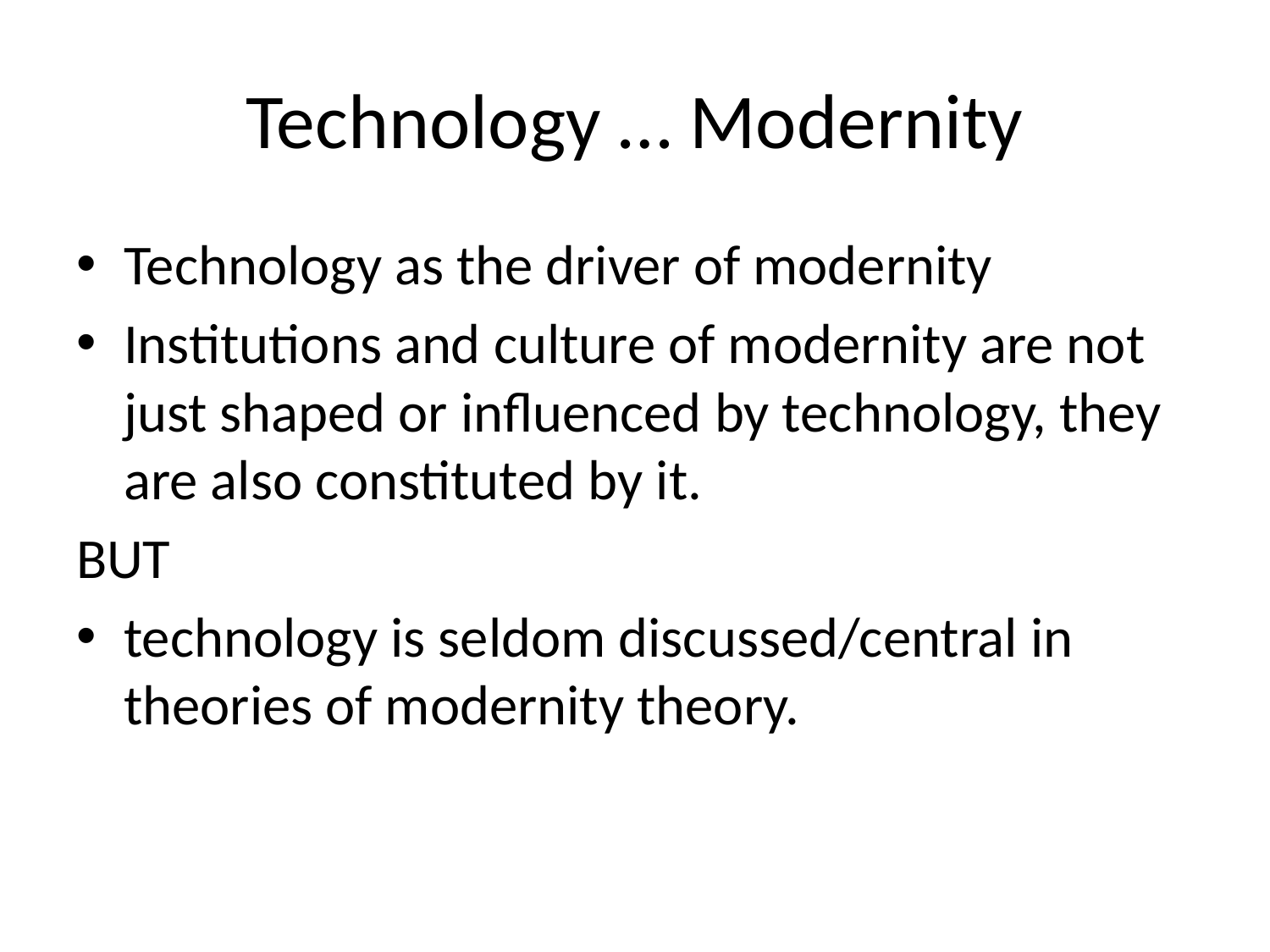

# Technology … Modernity
Technology as the driver of modernity
Institutions and culture of modernity are not just shaped or influenced by technology, they are also constituted by it.
BUT
technology is seldom discussed/central in theories of modernity theory.